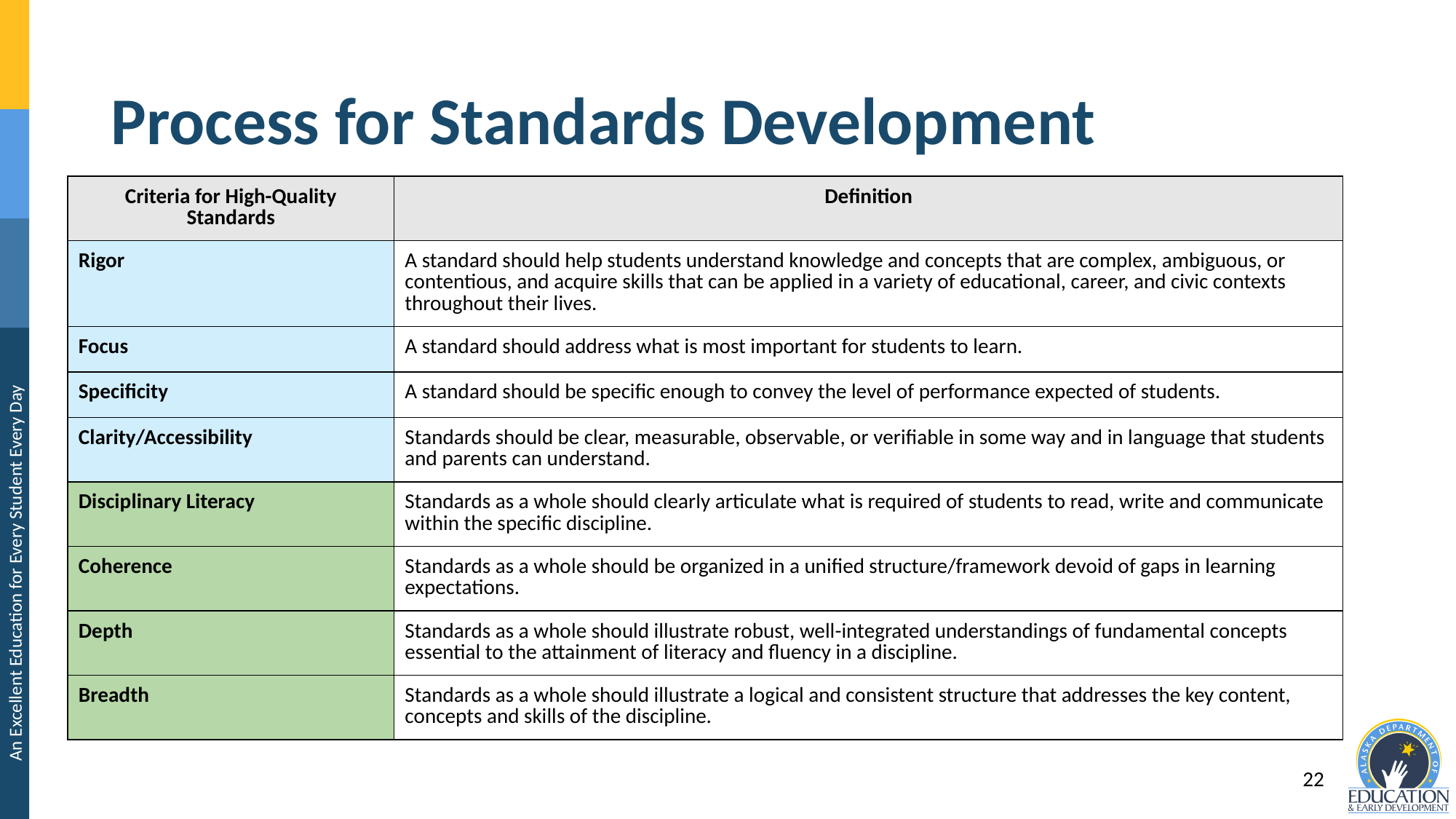

# Process for Standards Development
| Criteria for High-Quality Standards | Definition |
| --- | --- |
| Rigor | A standard should help students understand knowledge and concepts that are complex, ambiguous, or contentious, and acquire skills that can be applied in a variety of educational, career, and civic contexts throughout their lives. |
| Focus | A standard should address what is most important for students to learn. |
| Specificity | A standard should be specific enough to convey the level of performance expected of students. |
| Clarity/Accessibility | Standards should be clear, measurable, observable, or verifiable in some way and in language that students and parents can understand. |
| Disciplinary Literacy | Standards as a whole should clearly articulate what is required of students to read, write and communicate within the specific discipline. |
| Coherence | Standards as a whole should be organized in a unified structure/framework devoid of gaps in learning expectations. |
| Depth | Standards as a whole should illustrate robust, well-integrated understandings of fundamental concepts essential to the attainment of literacy and fluency in a discipline. |
| Breadth | Standards as a whole should illustrate a logical and consistent structure that addresses the key content, concepts and skills of the discipline. |